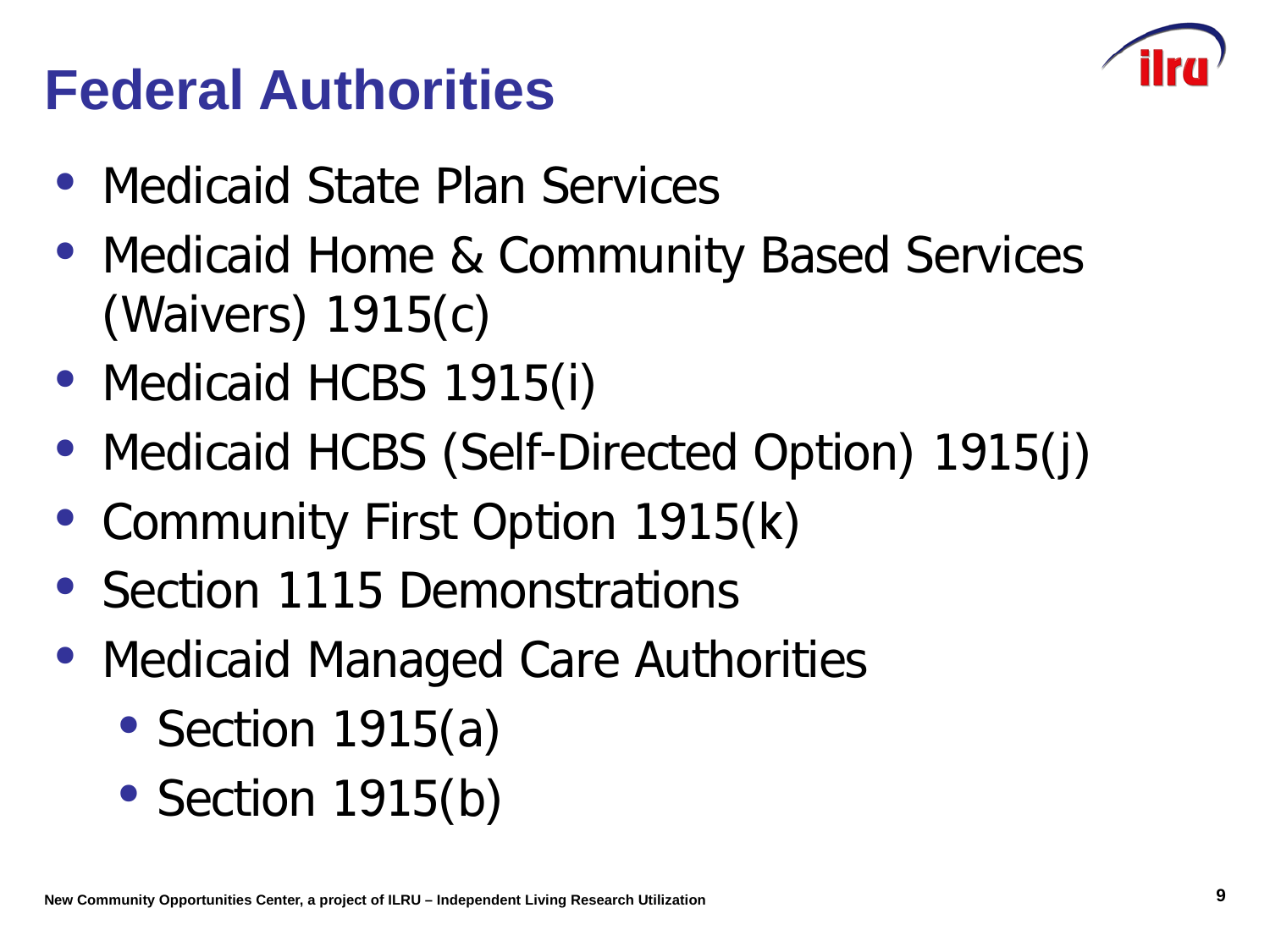

Federal Authorities
Medicaid State Plan Services
Medicaid Home & Community Based Services (Waivers) 1915(c)
Medicaid HCBS 1915(i)
Medicaid HCBS (Self-Directed Option) 1915(j)
Community First Option 1915(k)
Section 1115 Demonstrations
Medicaid Managed Care Authorities
Section 1915(a)
Section 1915(b)

9